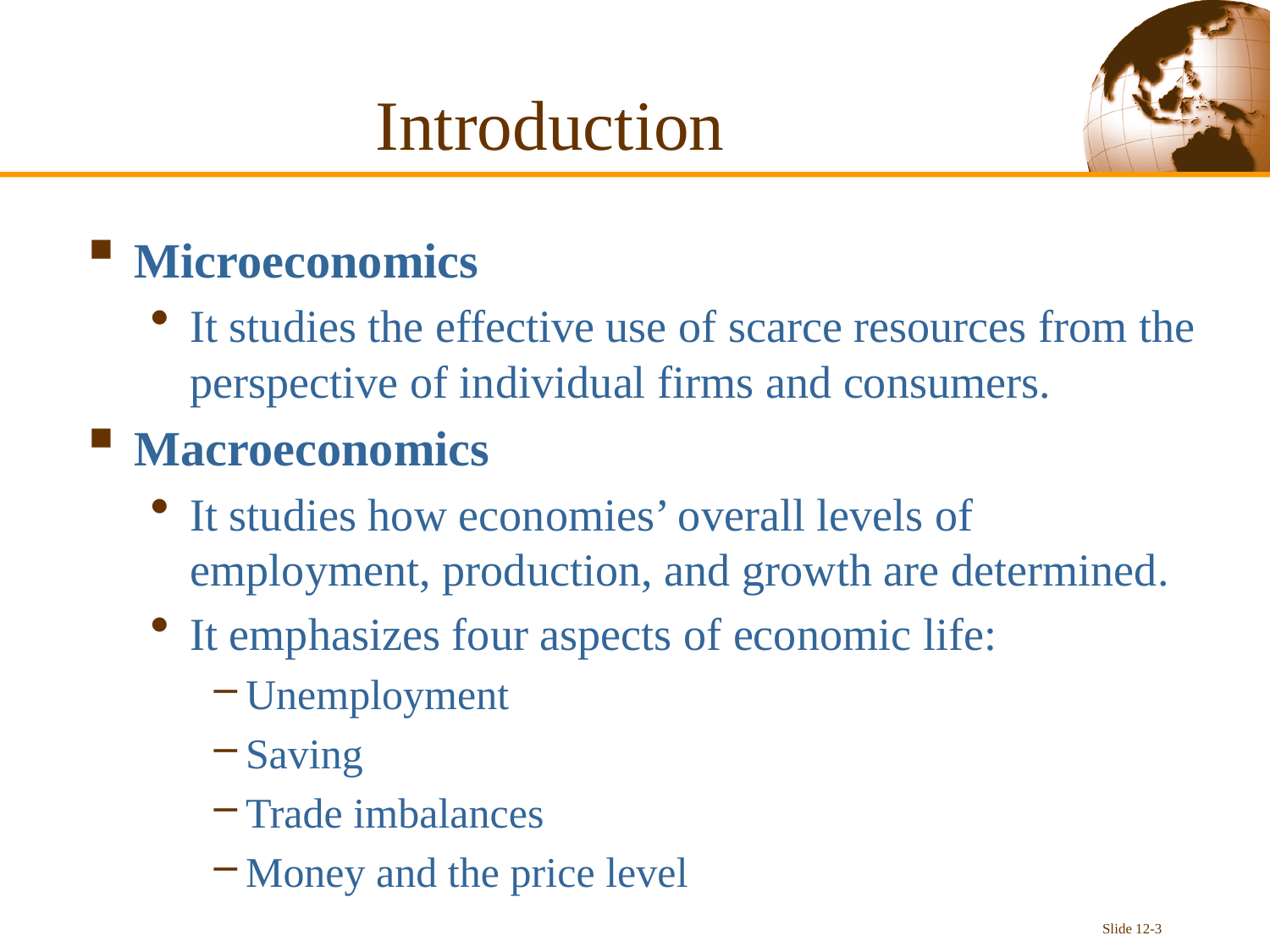

# Introduction
Microeconomics
It studies the effective use of scarce resources from the perspective of individual firms and consumers.
Macroeconomics
It studies how economies’ overall levels of employment, production, and growth are determined.
It emphasizes four aspects of economic life:
Unemployment
Saving
Trade imbalances
Money and the price level

Slide 12-3